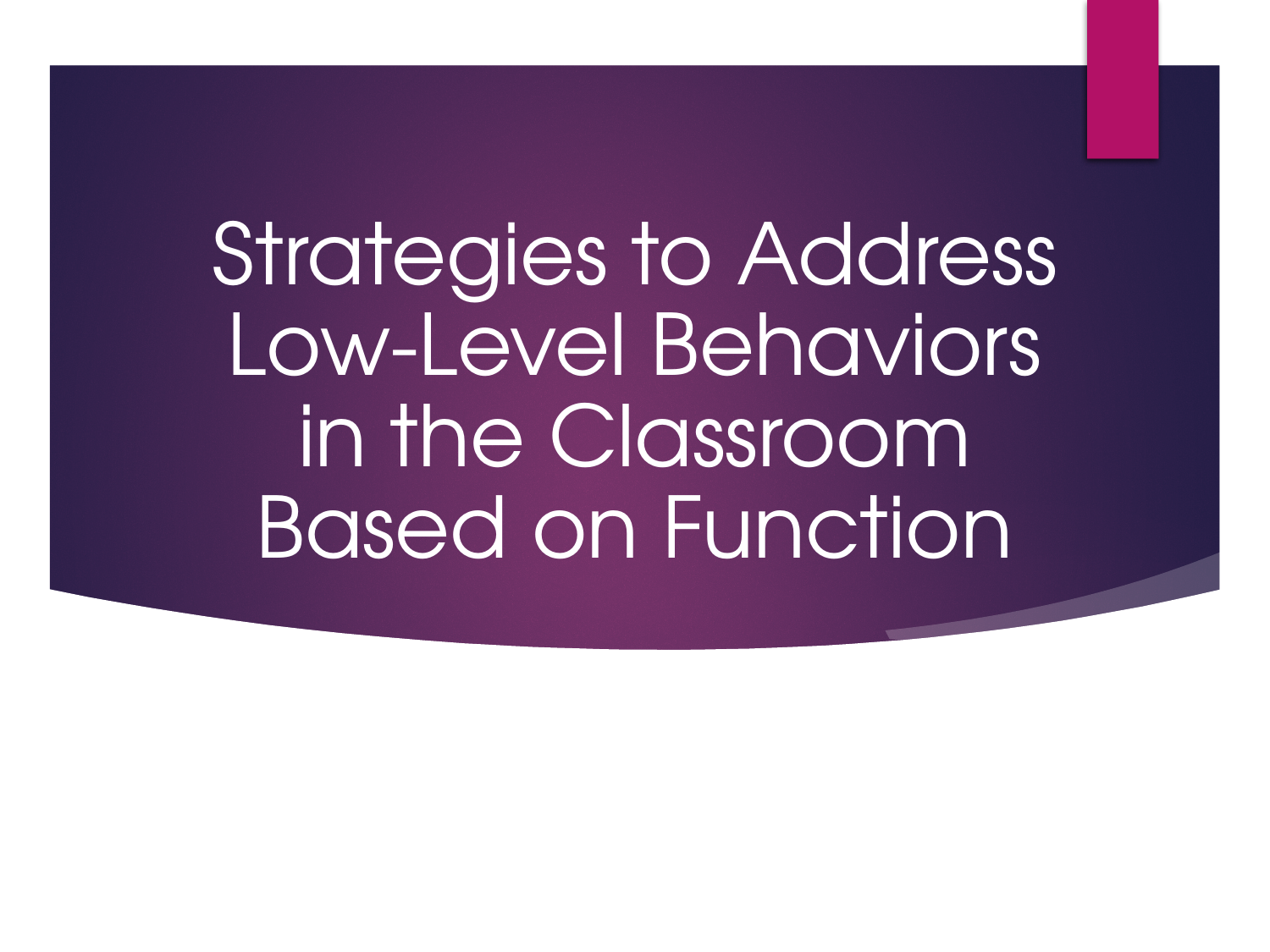

# Strategies to Address Low-Level Behaviors in the Classroom Based on Function